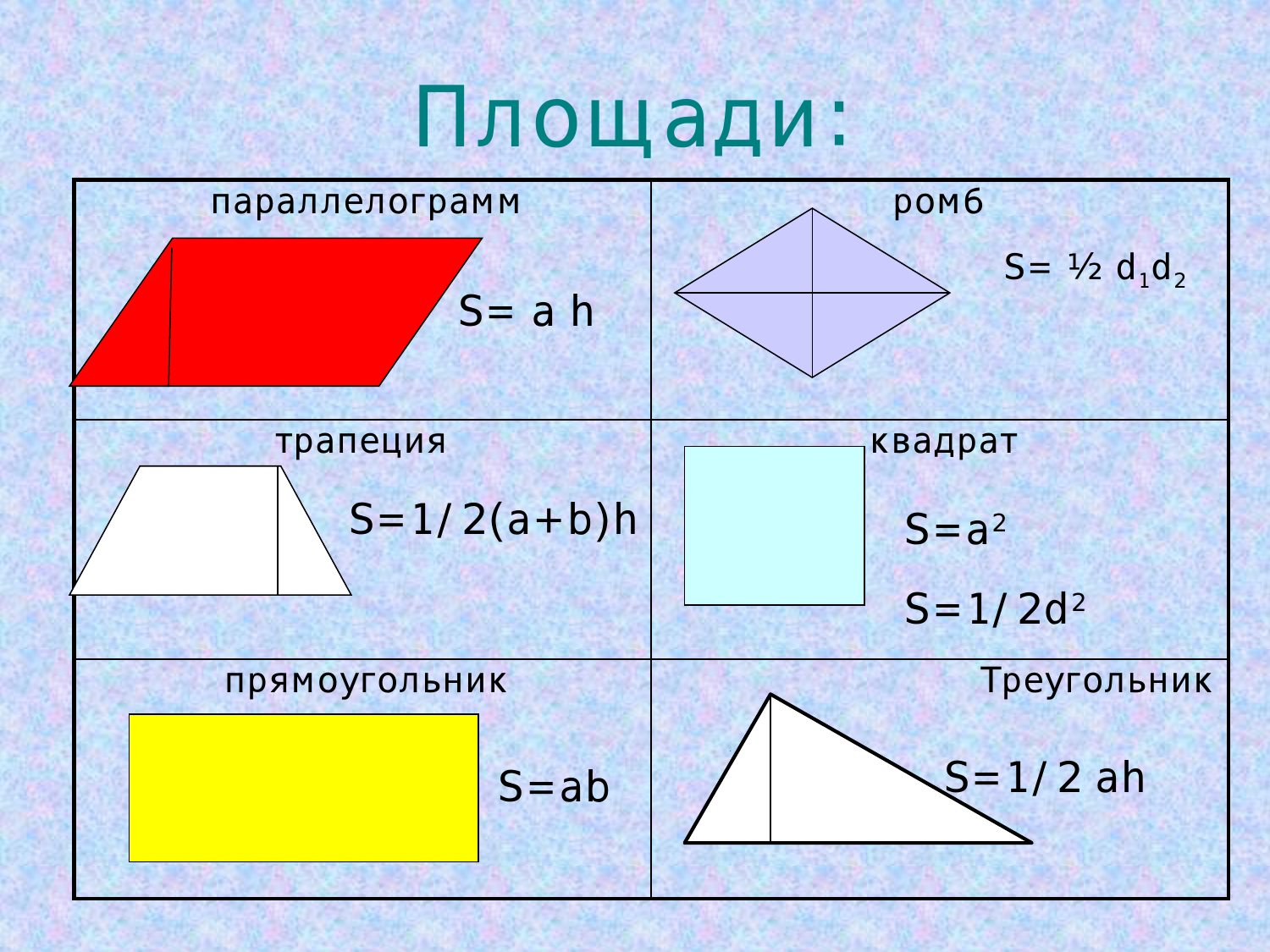

# Площади:
| параллелограмм | ромб |
| --- | --- |
| трапеция | квадрат |
| прямоугольник | Треугольник |

S= ½ d1d2
S= a h

S=1/2(a+b)h
S=a2
S=1/2d2

S=1/2 ah

S=ab